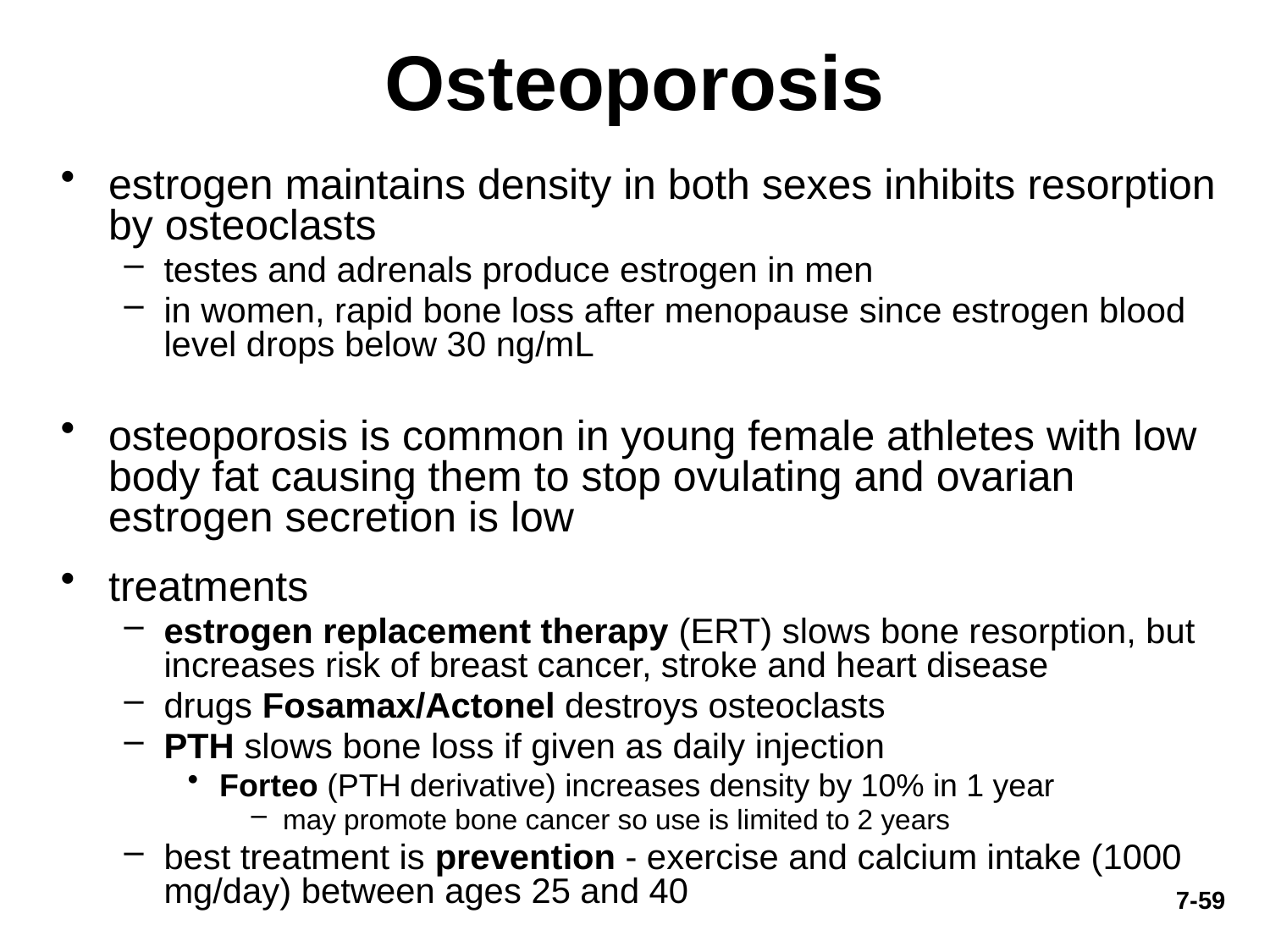

# Osteoporosis
estrogen maintains density in both sexes inhibits resorption by osteoclasts
testes and adrenals produce estrogen in men
in women, rapid bone loss after menopause since estrogen blood level drops below 30 ng/mL

osteoporosis is common in young female athletes with low body fat causing them to stop ovulating and ovarian estrogen secretion is low

treatments
estrogen replacement therapy (ERT) slows bone resorption, but increases risk of breast cancer, stroke and heart disease
drugs Fosamax/Actonel destroys osteoclasts
PTH slows bone loss if given as daily injection
Forteo (PTH derivative) increases density by 10% in 1 year
may promote bone cancer so use is limited to 2 years
best treatment is prevention - exercise and calcium intake (1000 mg/day) between ages 25 and 40
7-59